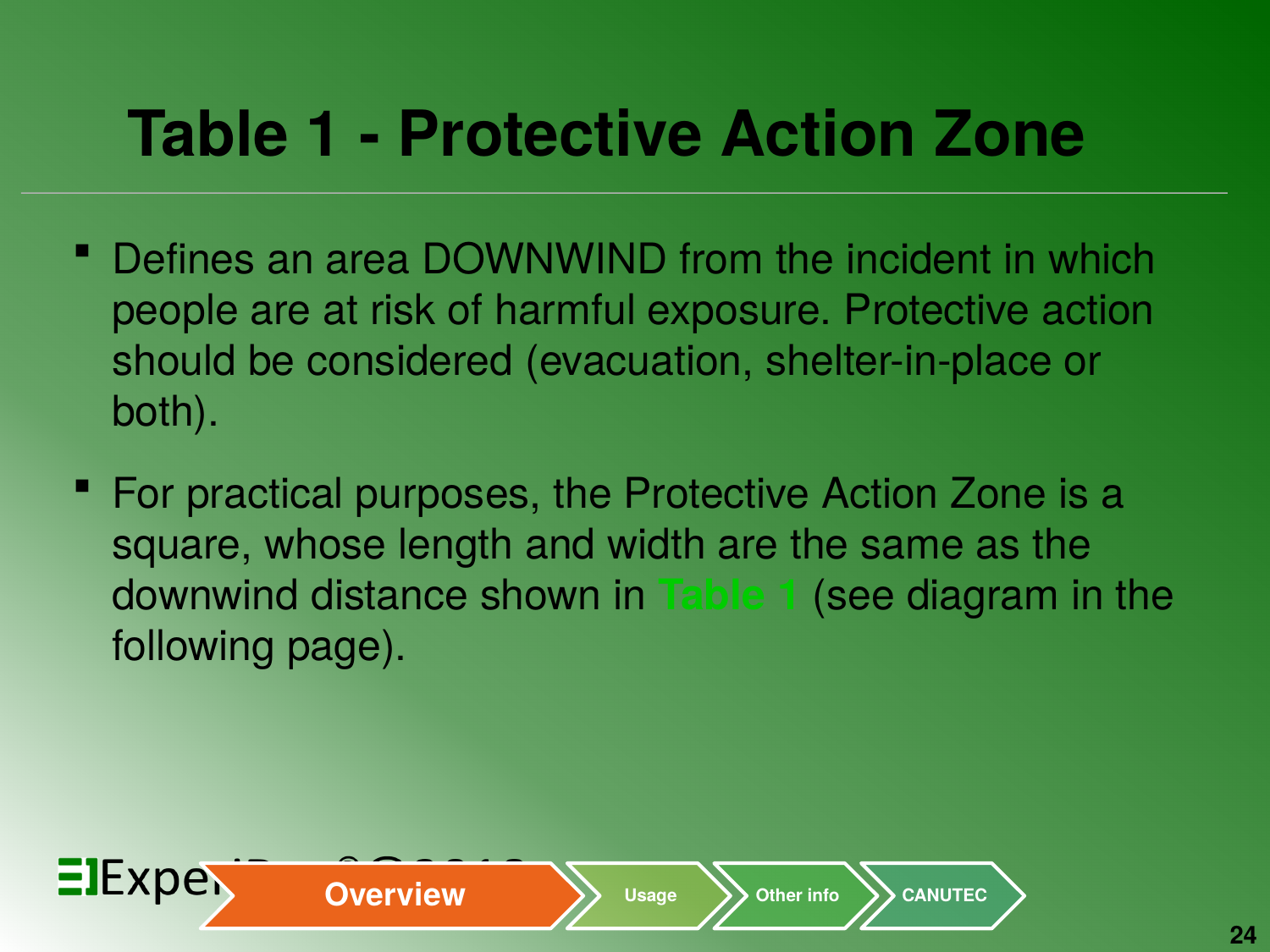

# Table 1 - Protective Action Zone

Defines an area DOWNWIND from the incident in which people are at risk of harmful exposure. Protective action should be considered (evacuation, shelter-in-place or both).
For practical purposes, the Protective Action Zone is a square, whose length and width are the same as the downwind distance shown in Table 1 (see diagram in the following page).
Overview
Usage
Other info
CANUTEC
24